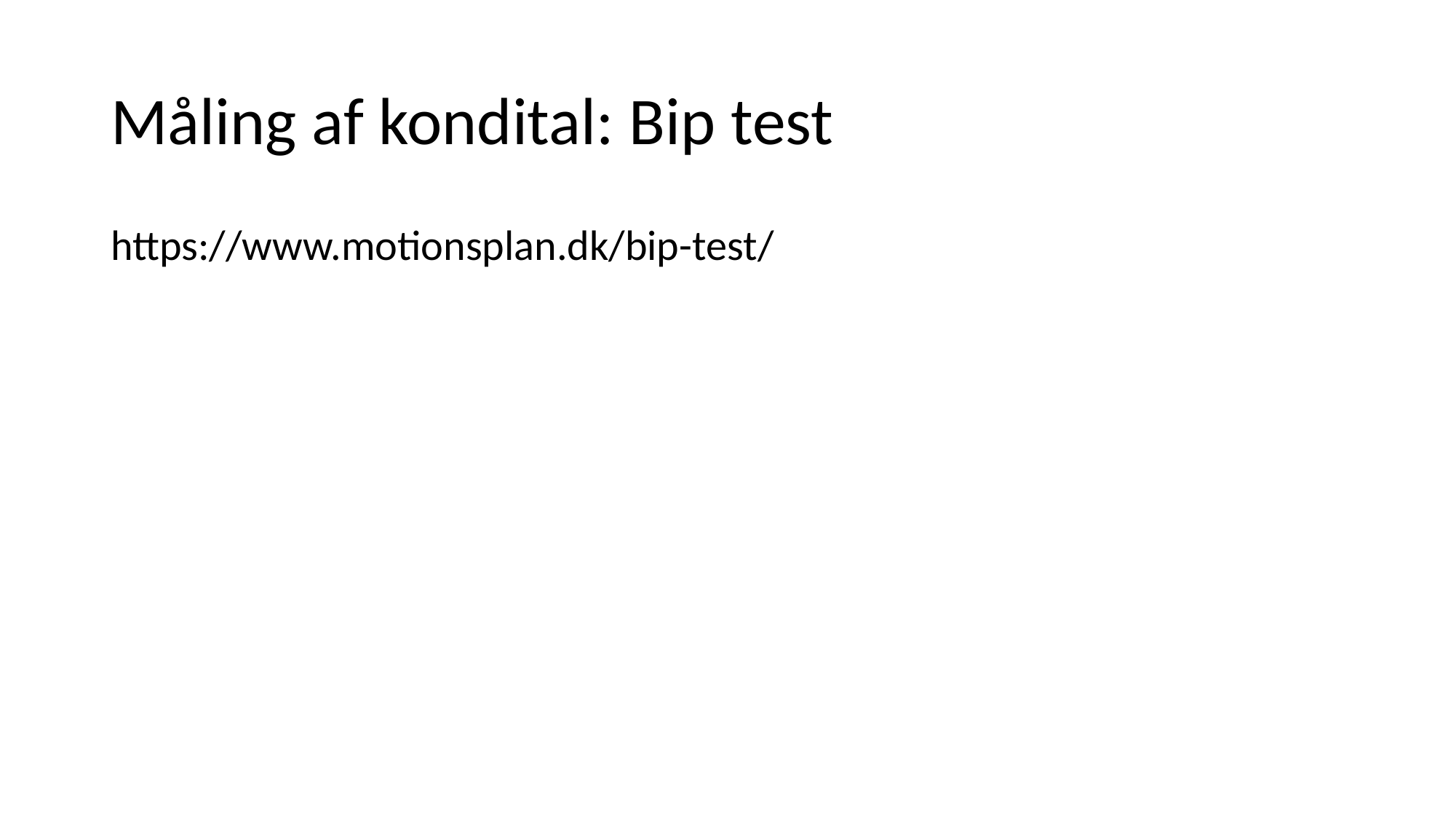

# Måling af kondital: Bip test
https://www.motionsplan.dk/bip-test/